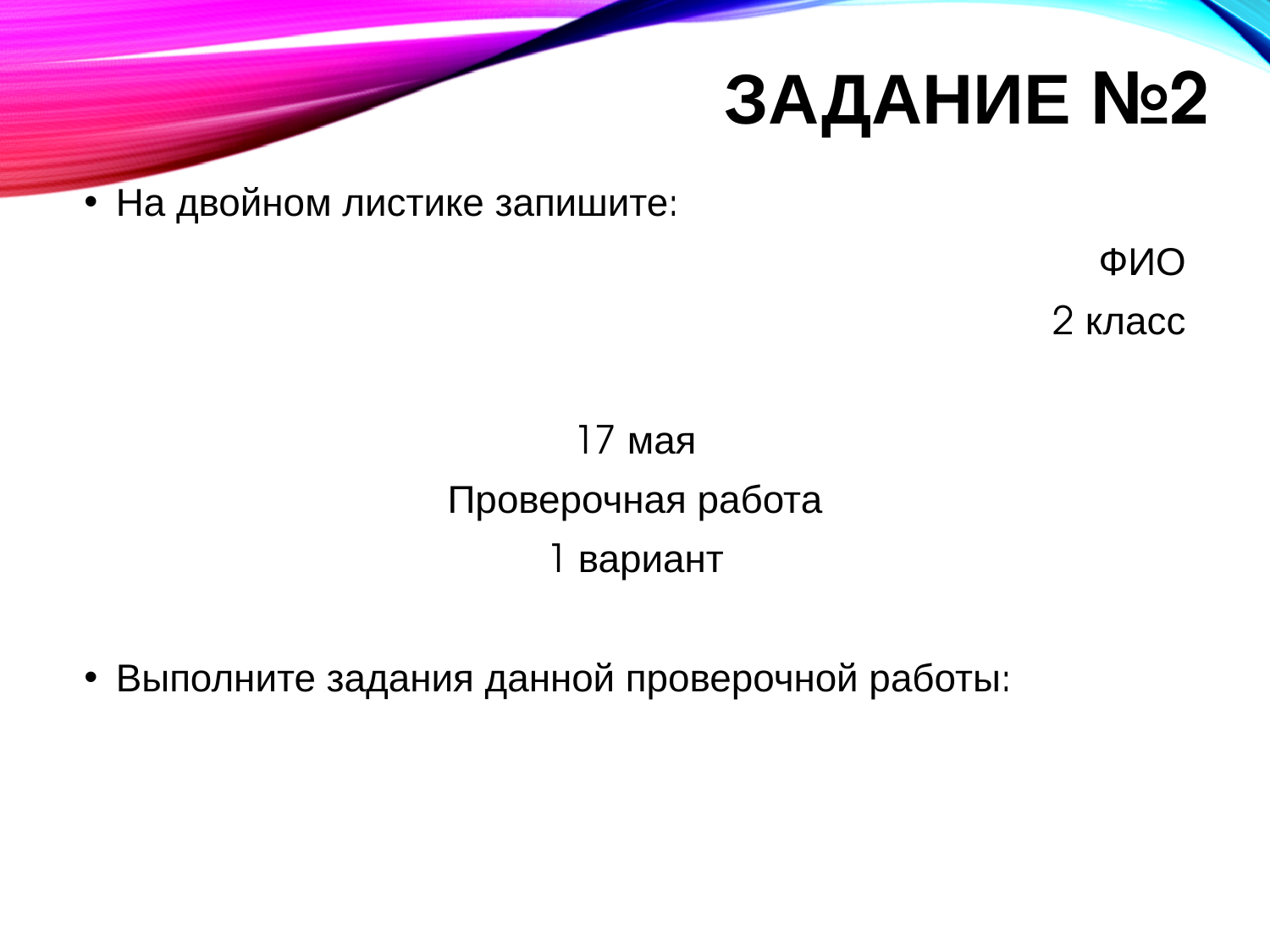

# Задание №2
На двойном листике запишите:
ФИО
2 класс

17 мая
Проверочная работа
1 вариант

Выполните задания данной проверочной работы: